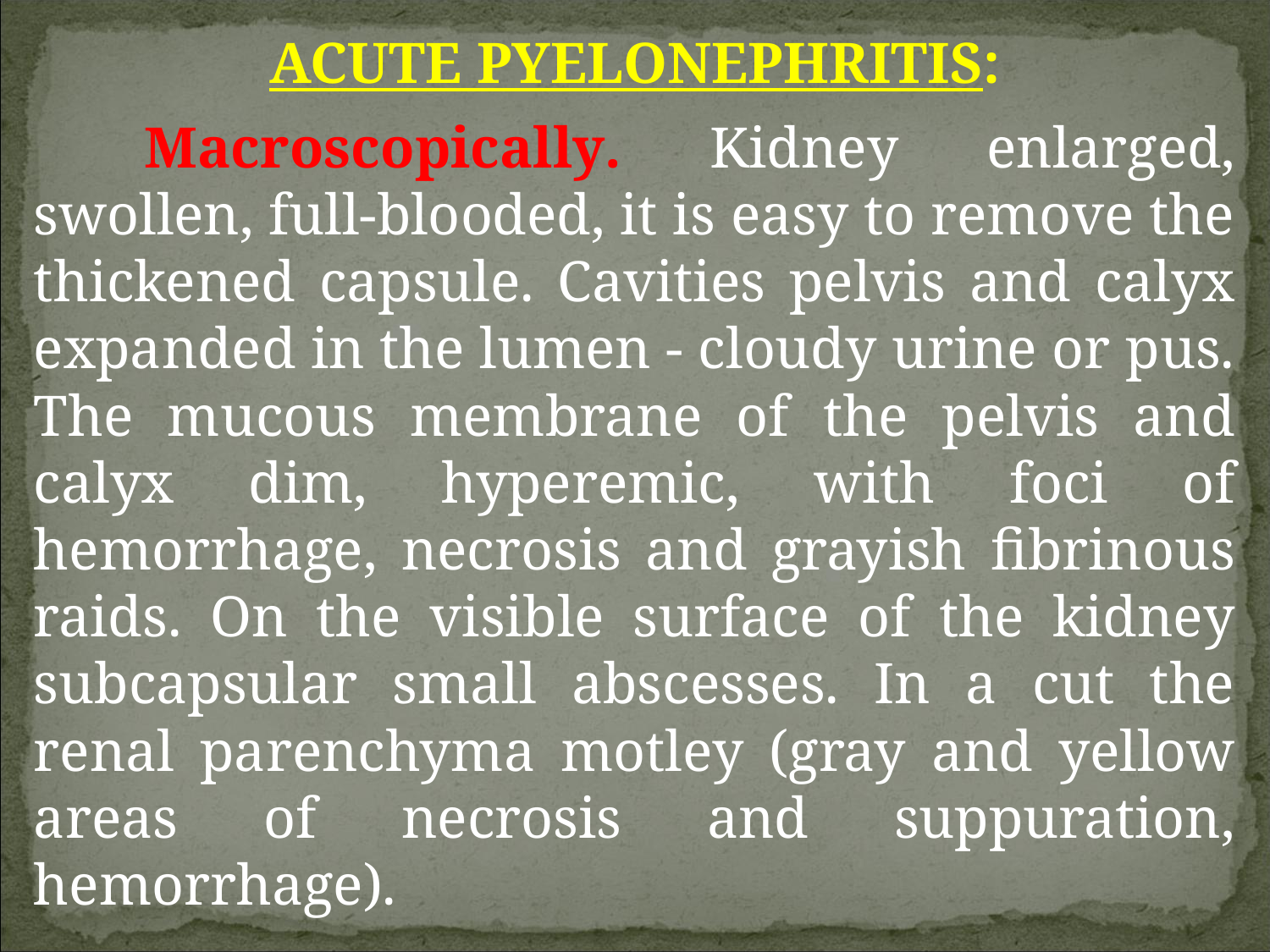

Acute pyelonephritis:
Macroscopically. Kidney enlarged, swollen, full-blooded, it is easy to remove the thickened capsule. Cavities pelvis and calyx expanded in the lumen - cloudy urine or pus. The mucous membrane of the pelvis and calyx dim, hyperemic, with foci of hemorrhage, necrosis and grayish fibrinous raids. On the visible surface of the kidney subcapsular small abscesses. In a cut the renal parenchyma motley (gray and yellow areas of necrosis and suppuration, hemorrhage).